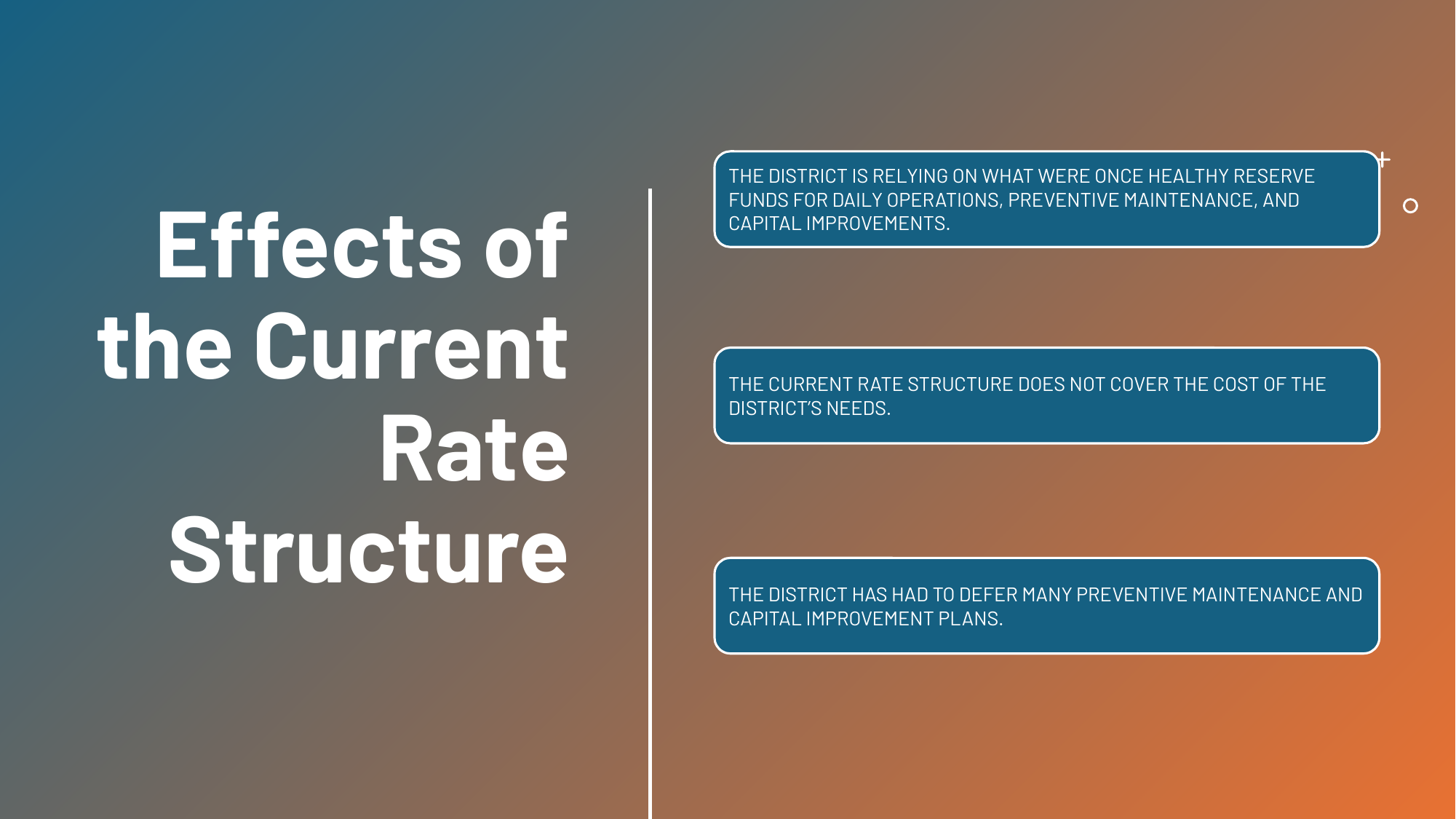

The District is relying on what were once healthy reserve funds for Daily Operations, Preventive Maintenance, and Capital Improvements.

Effects of the Current Rate Structure

The Current Rate Structure does not cover the cost of the District’s needs.

The District has had to defer many Preventive Maintenance and Capital Improvement Plans.